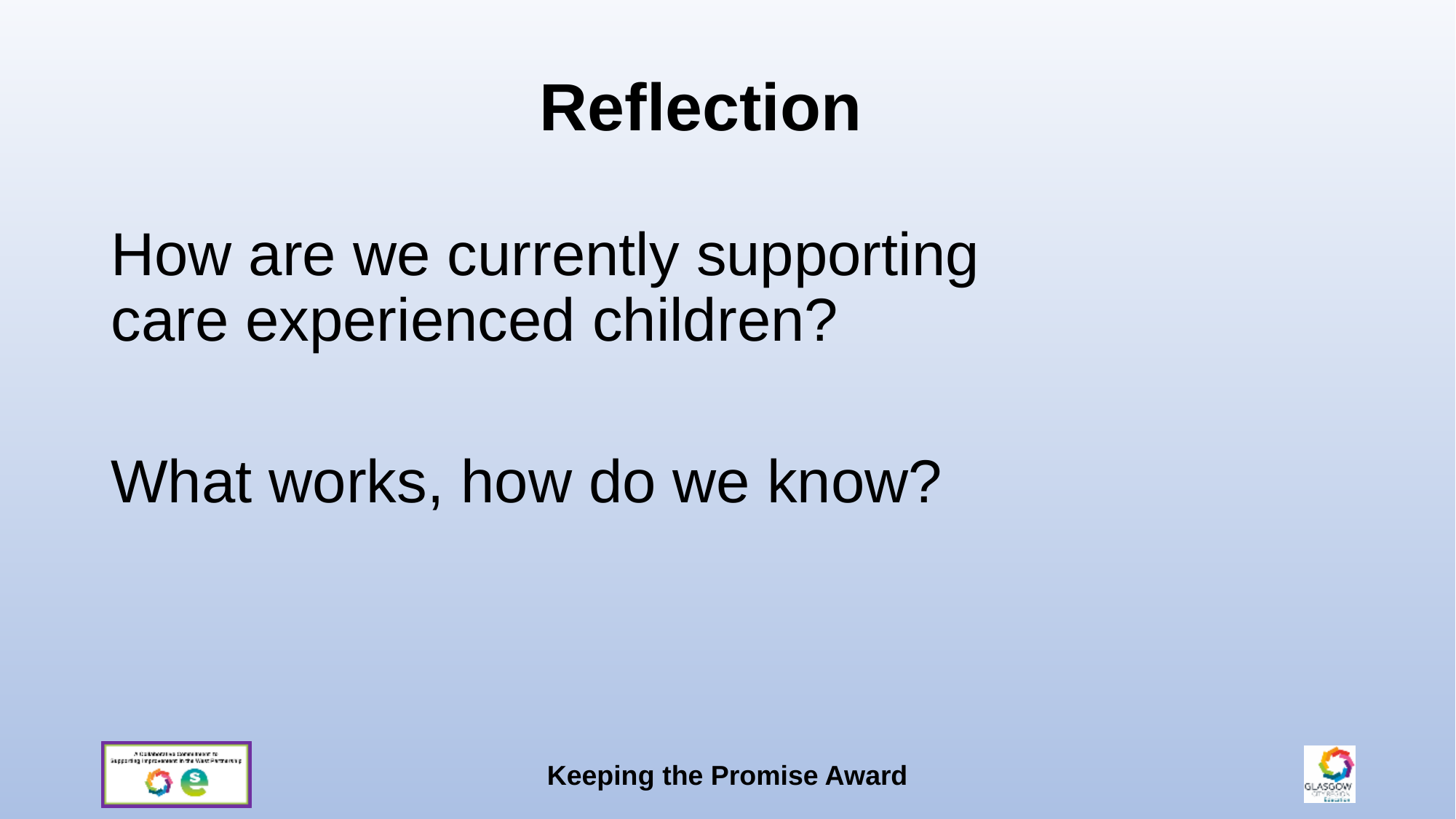

# Reflection
How are we currently supporting care experienced children?

What works, how do we know?